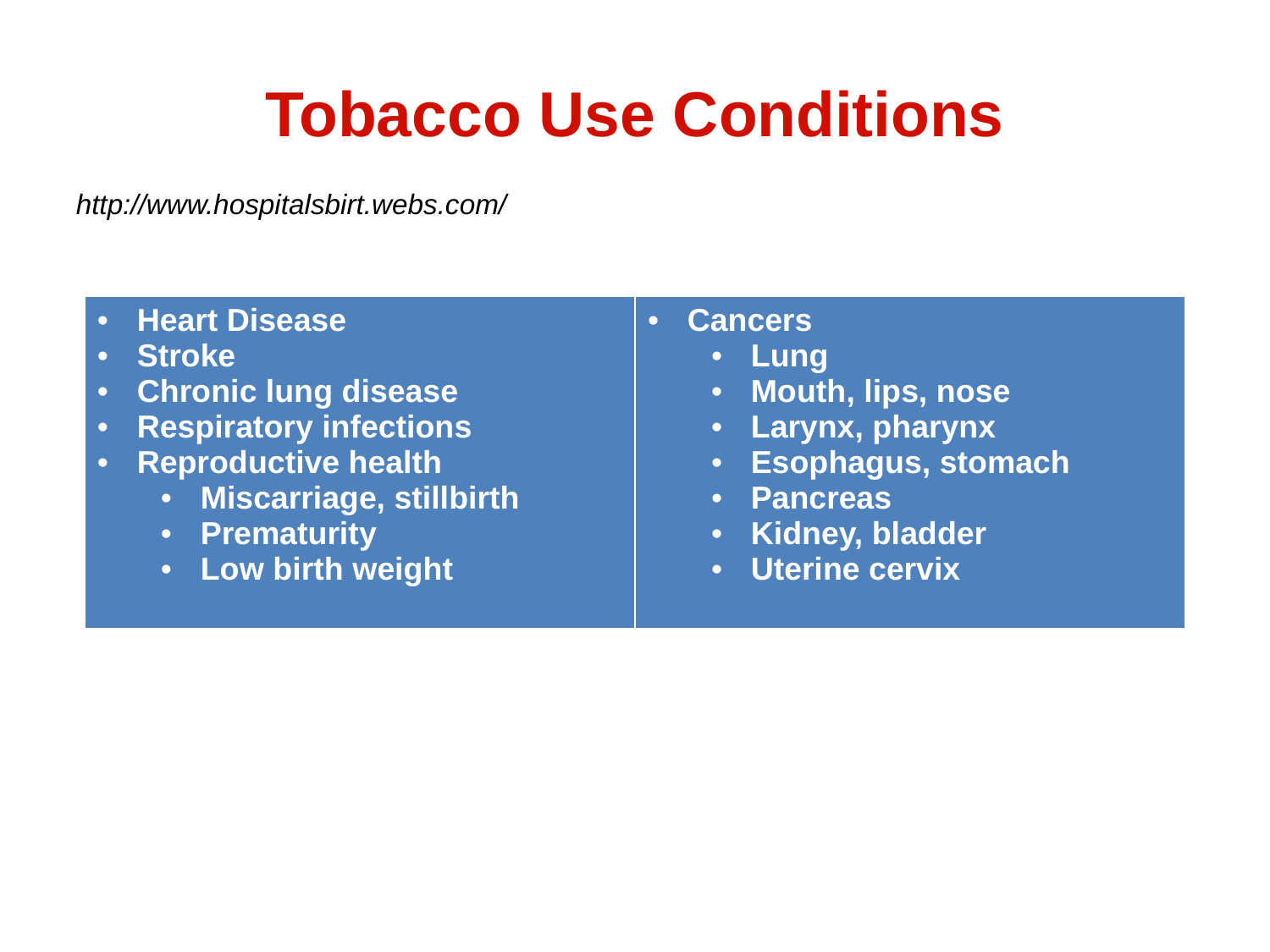

# Tobacco Use Conditions
http://www.hospitalsbirt.webs.com/
| Heart Disease Stroke Chronic lung disease Respiratory infections Reproductive health Miscarriage, stillbirth Prematurity Low birth weight | Cancers Lung Mouth, lips, nose Larynx, pharynx Esophagus, stomach Pancreas Kidney, bladder Uterine cervix |
| --- | --- |